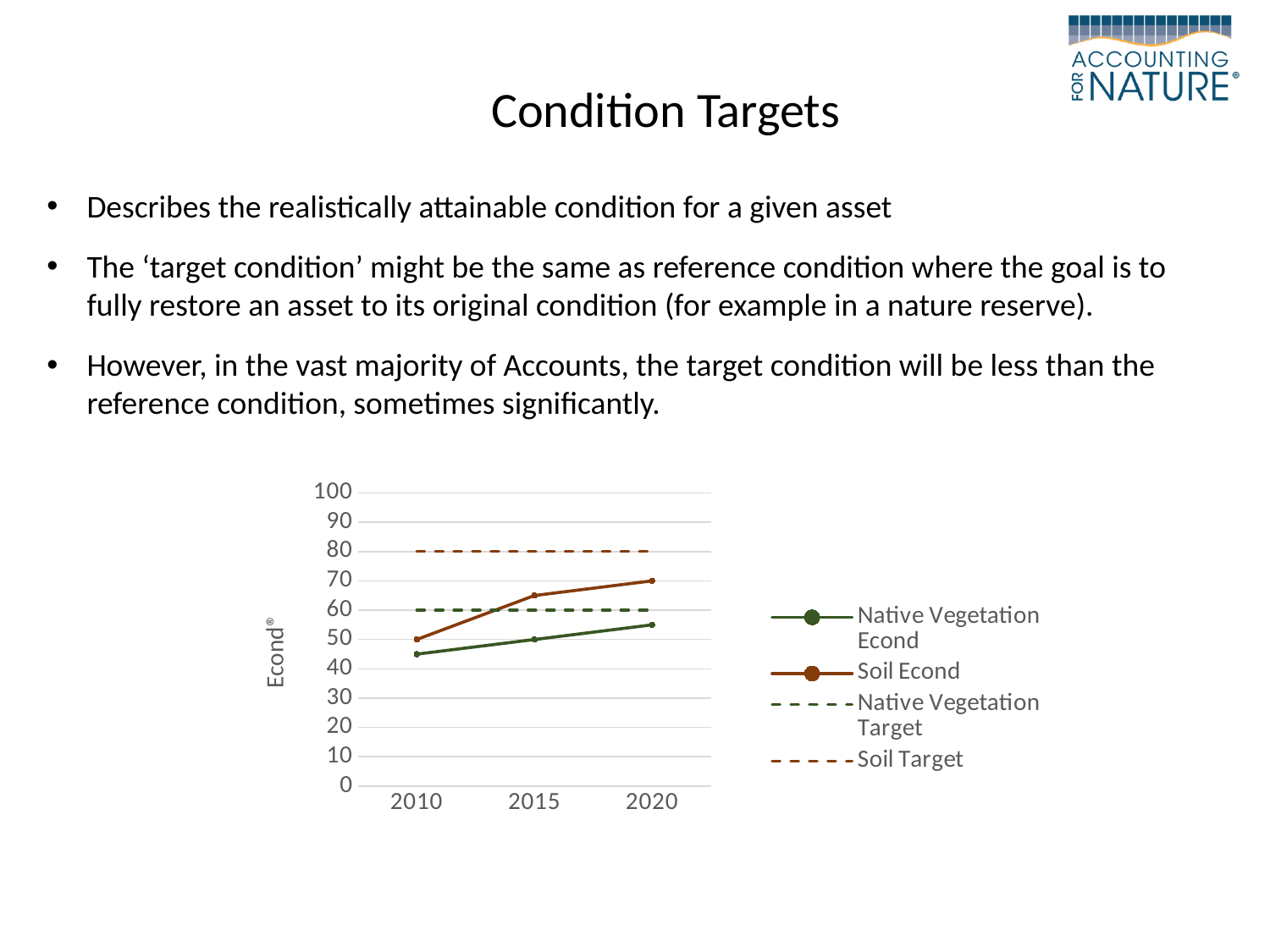

# Condition Targets
Describes the realistically attainable condition for a given asset

The ‘target condition’ might be the same as reference condition where the goal is to fully restore an asset to its original condition (for example in a nature reserve).

However, in the vast majority of Accounts, the target condition will be less than the reference condition, sometimes significantly.

### Chart

| Category | Native Vegetation Econd | Soil Econd | Native Vegetation Target | Soil Target |
|---|---|---|---|---|
| 2010 | 45.0 | 50.0 | 60.0 | 80.0 |
| 2015 | 50.0 | 65.0 | 60.0 | 80.0 |
| 2020 | 55.0 | 70.0 | 60.0 | 80.0 |